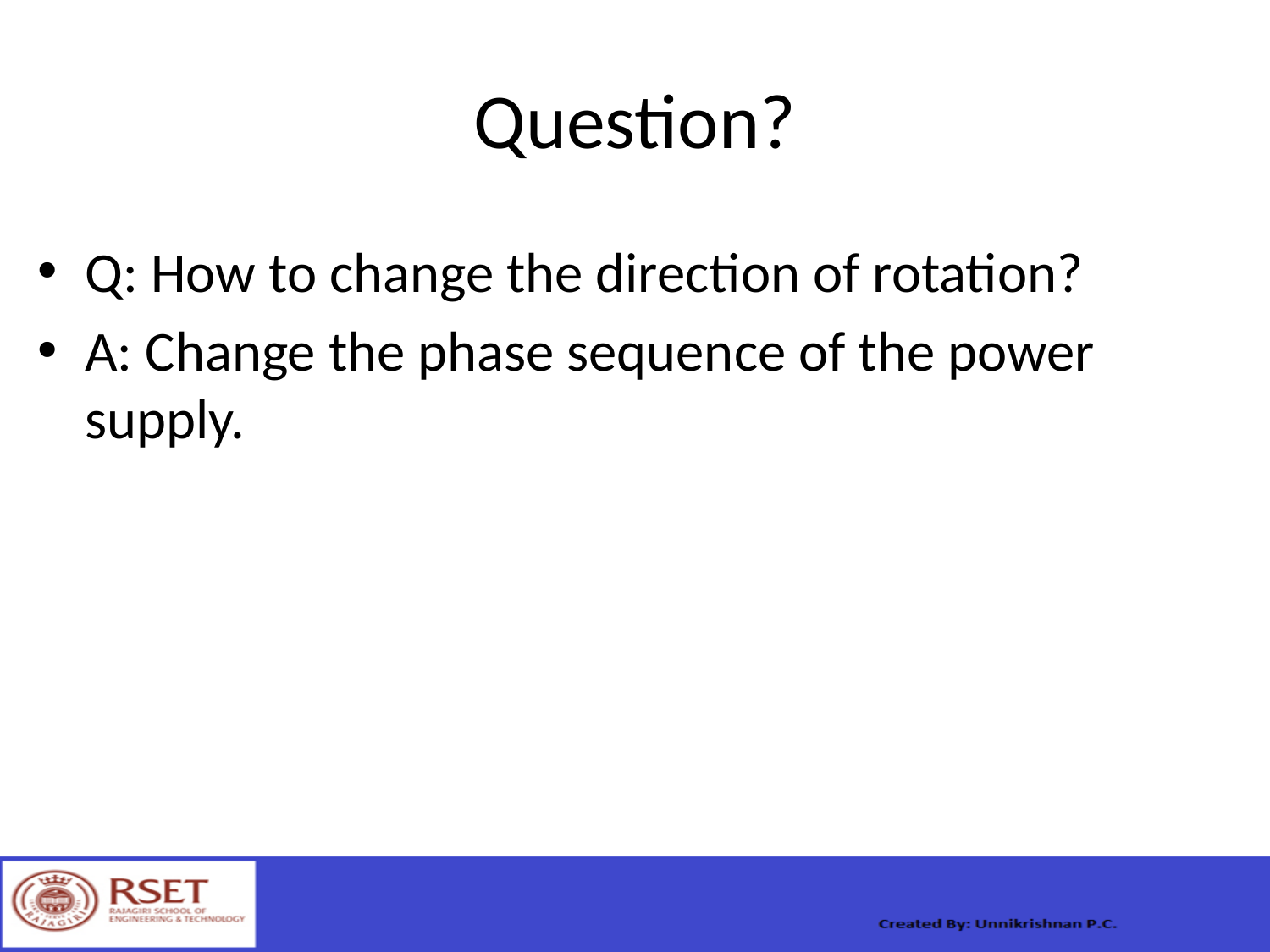

# Question?
Q: How to change the direction of rotation?
A: Change the phase sequence of the power supply.